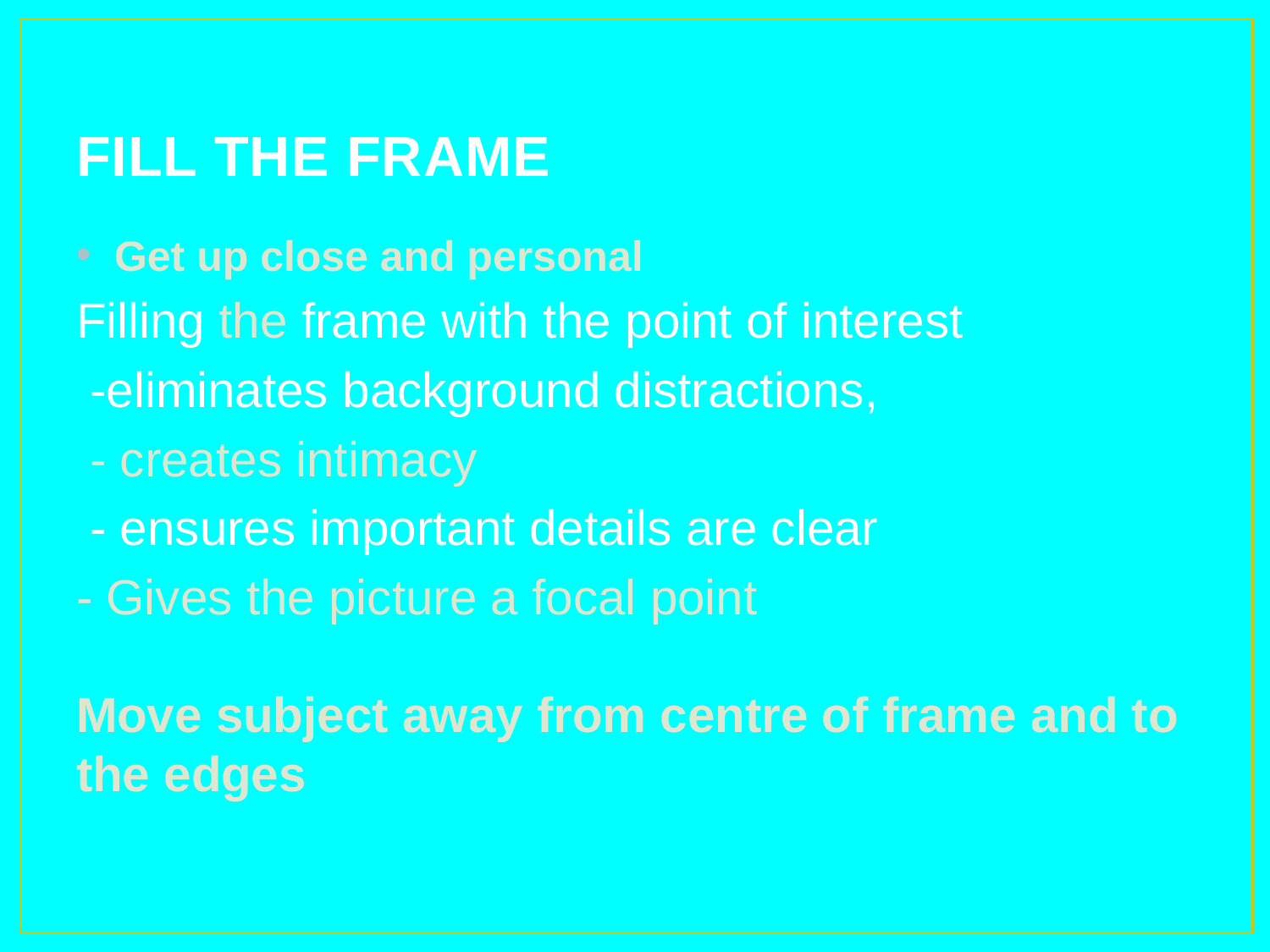

# FILL THE FRAME
Get up close and personal
Filling the frame with the point of interest
 -eliminates background distractions,
 - creates intimacy
 - ensures important details are clear
- Gives the picture a focal point
Move subject away from centre of frame and to the edges